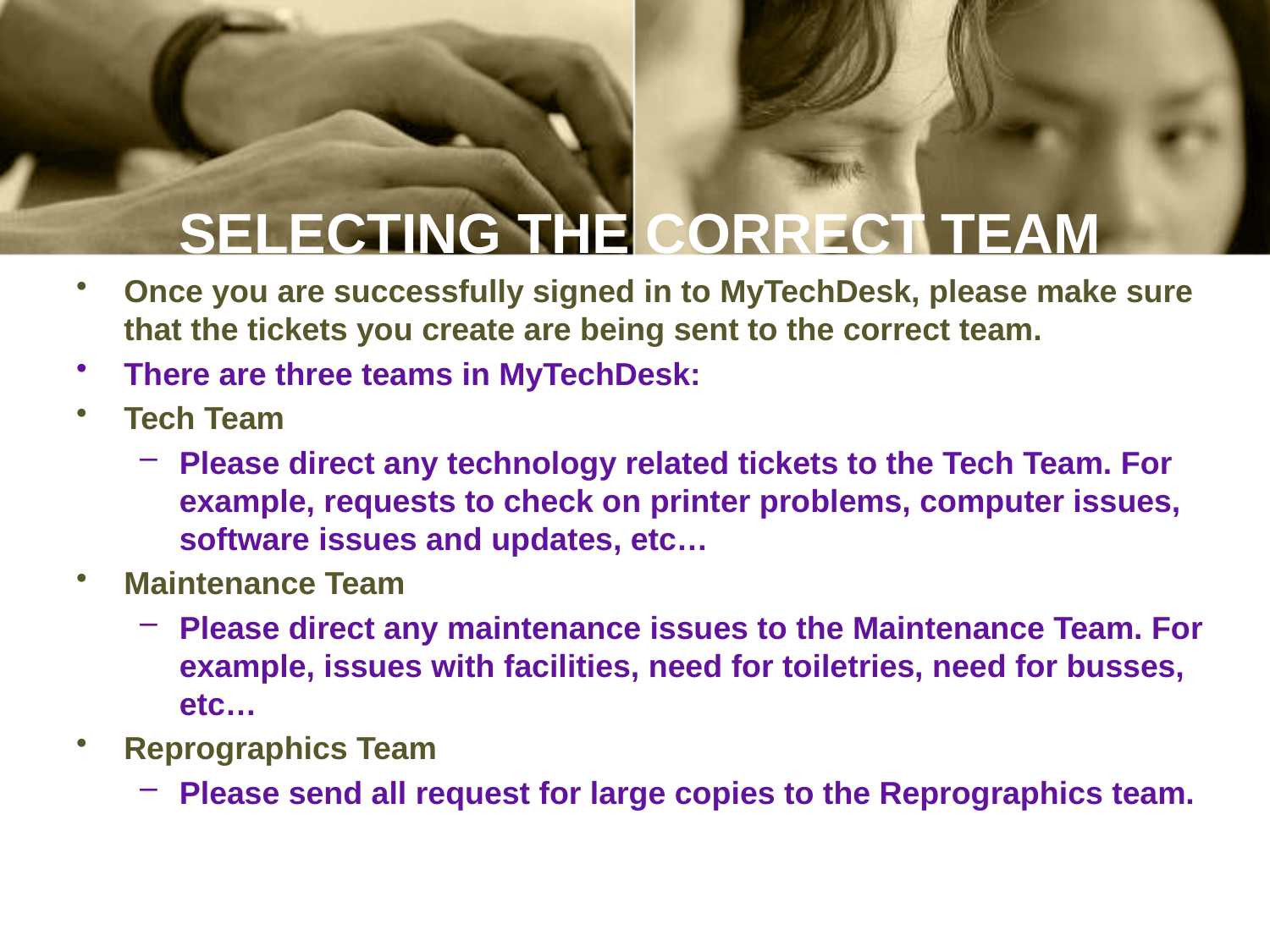

SELECTING THE CORRECT TEAM
Once you are successfully signed in to MyTechDesk, please make sure that the tickets you create are being sent to the correct team.
There are three teams in MyTechDesk:
Tech Team
Please direct any technology related tickets to the Tech Team. For example, requests to check on printer problems, computer issues, software issues and updates, etc…
Maintenance Team
Please direct any maintenance issues to the Maintenance Team. For example, issues with facilities, need for toiletries, need for busses, etc…
Reprographics Team
Please send all request for large copies to the Reprographics team.